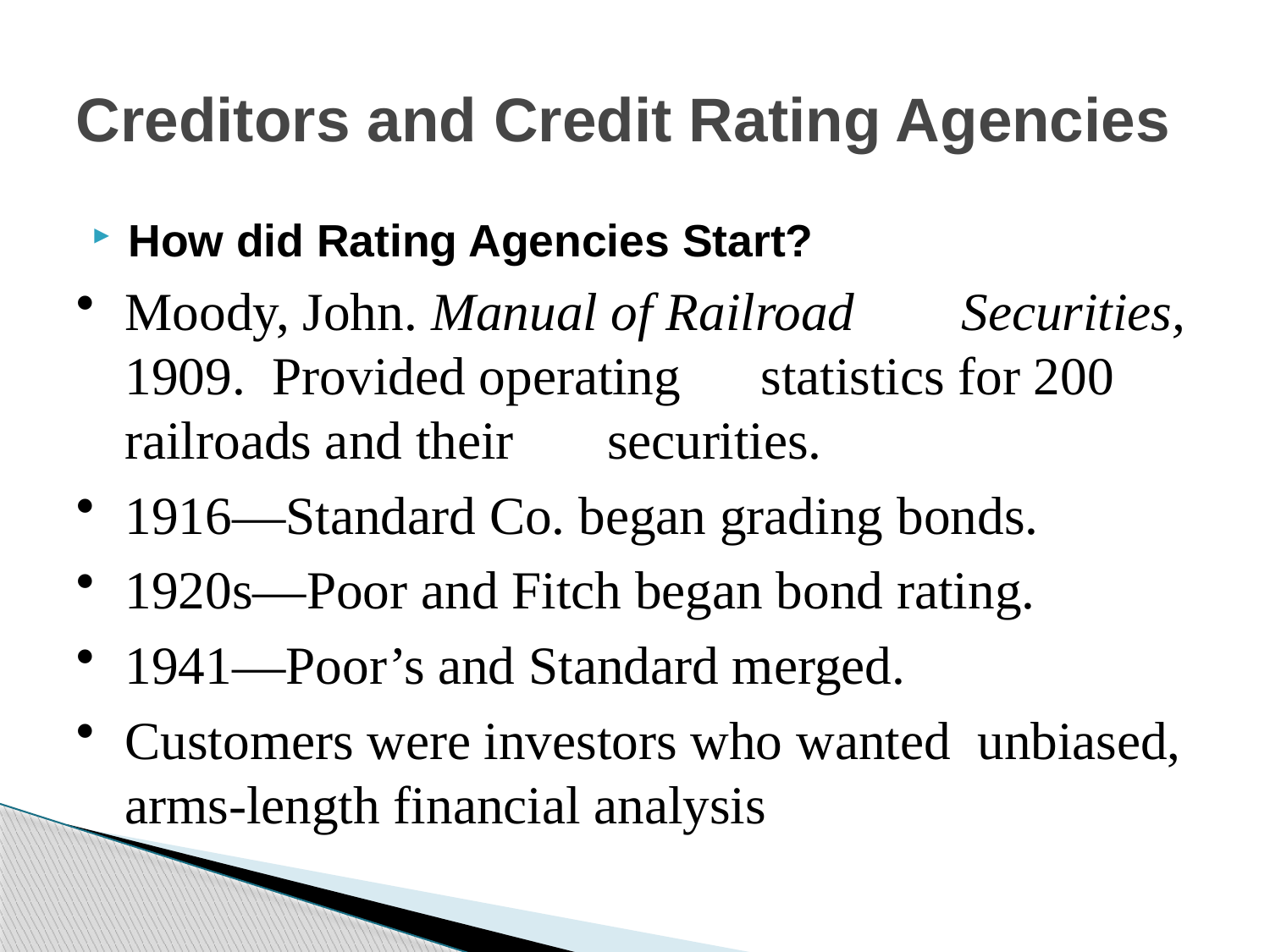

# Creditors and Credit Rating Agencies
How did Rating Agencies Start?
Moody, John. Manual of Railroad        Securities, 1909.  Provided operating      statistics for 200 railroads and their       securities.
1916—Standard Co. began grading bonds.
1920s—Poor and Fitch began bond rating.
1941—Poor’s and Standard merged.
Customers were investors who wanted  unbiased, arms-length financial analysis